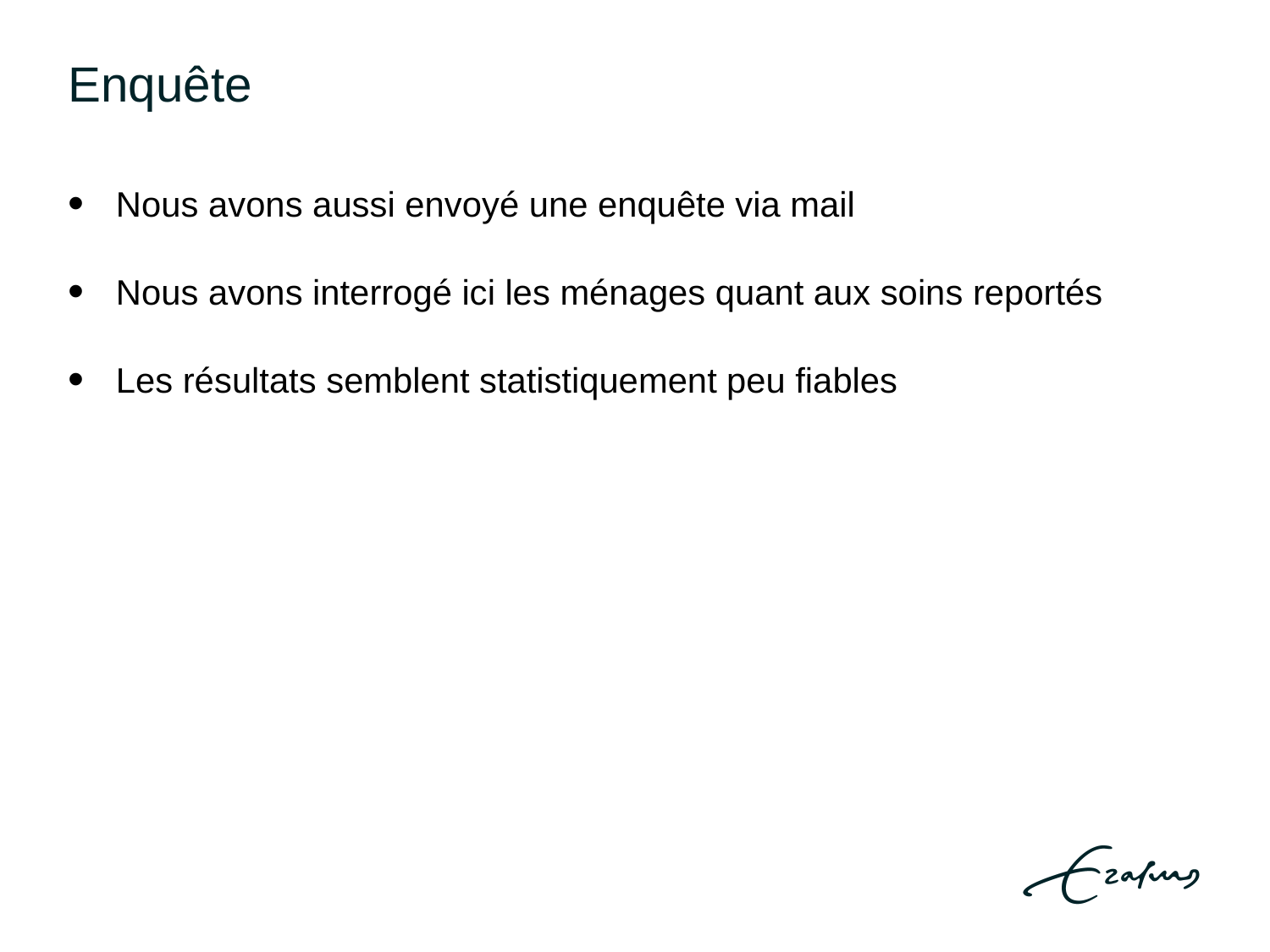

# Enquête
Nous avons aussi envoyé une enquête via mail

Nous avons interrogé ici les ménages quant aux soins reportés

Les résultats semblent statistiquement peu fiables